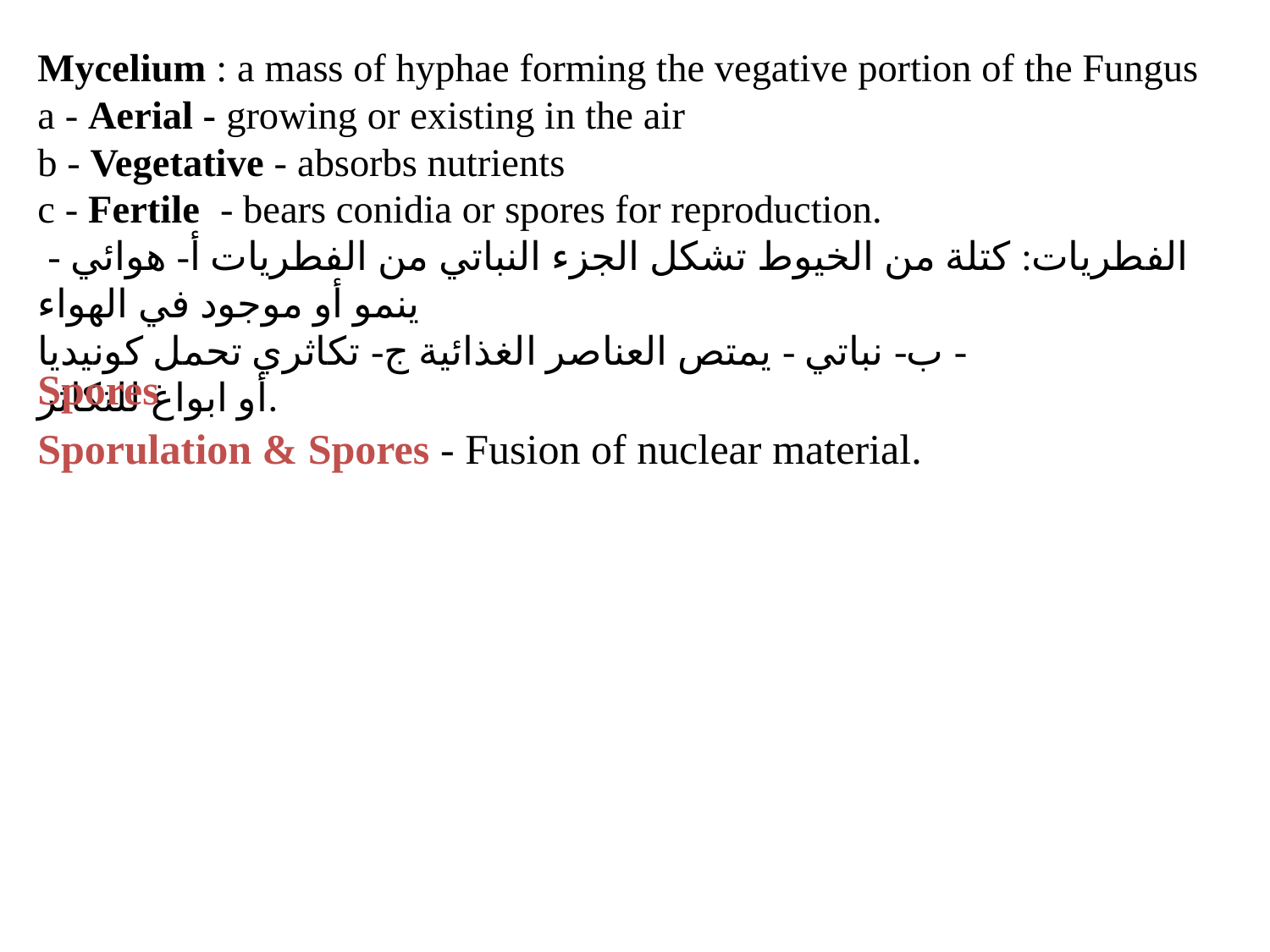

# Mycelium : a mass of hyphae forming the vegative portion of the Fungus a - Aerial - growing or existing in the air b - Vegetative - absorbs nutrients c - Fertile  - bears conidia or spores for reproduction. الفطريات: كتلة من الخيوط تشكل الجزء النباتي من الفطريات أ- هوائي - ينمو أو موجود في الهواء - ب- نباتي - يمتص العناصر الغذائية ج- تكاثري تحمل كونيديا أو ابواغ للتكاثر.
Spores
Sporulation & Spores - Fusion of nuclear material.